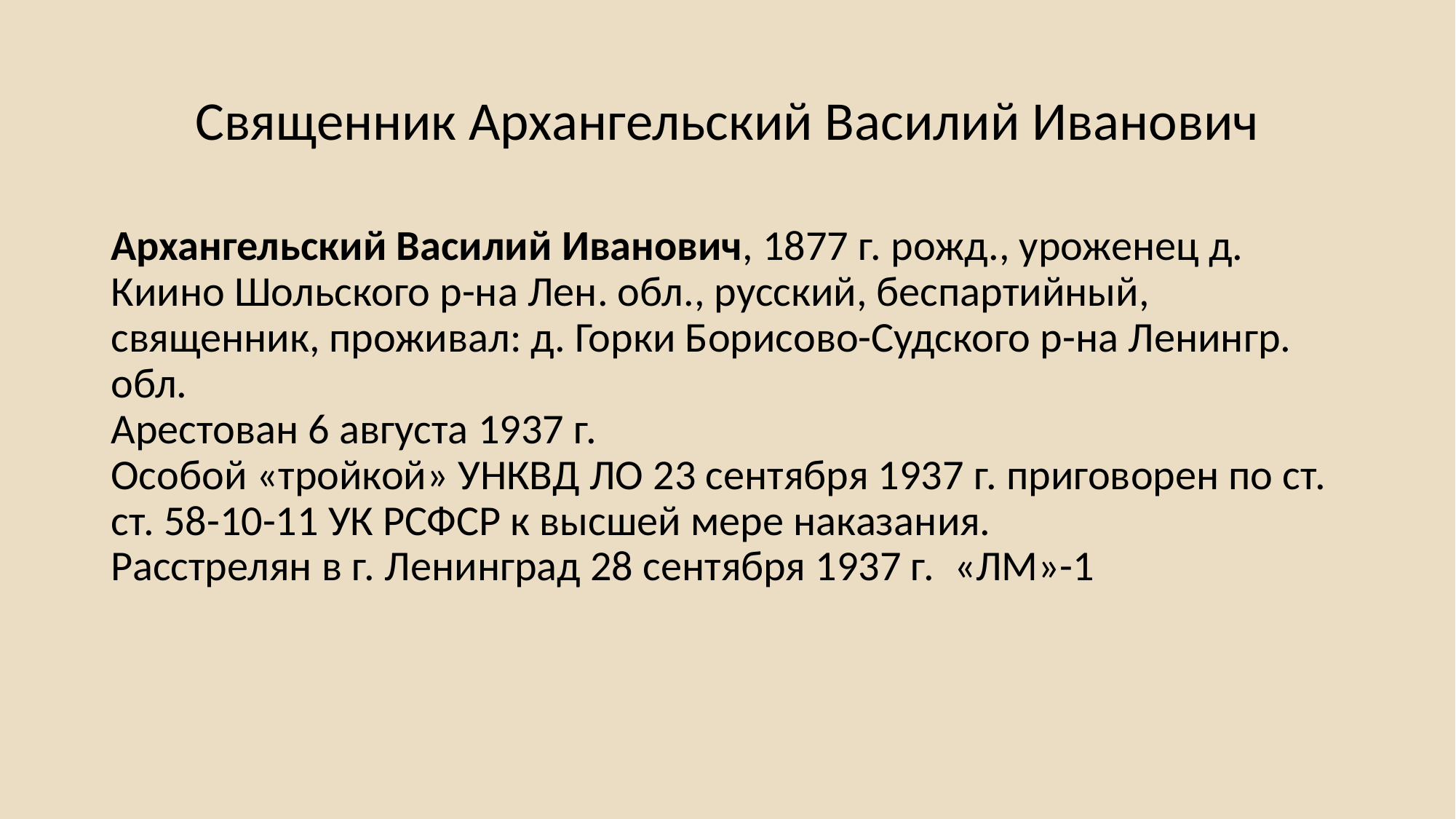

# Священник Архангельский Василий Иванович
Архангельский Василий Иванович, 1877 г. рожд., уроженец д. Киино Шольского р-на Лен. обл., русский, беспартийный, священник, проживал: д. Горки Борисово-Судского р-на Ленингр. обл.
Арестован 6 августа 1937 г.
Особой «тройкой» УНКВД ЛО 23 сентября 1937 г. приговорен по ст. ст. 58-10-11 УК РСФСР к высшей мере наказания.
Расстрелян в г. Ленинград 28 сентября 1937 г.  «ЛМ»-1